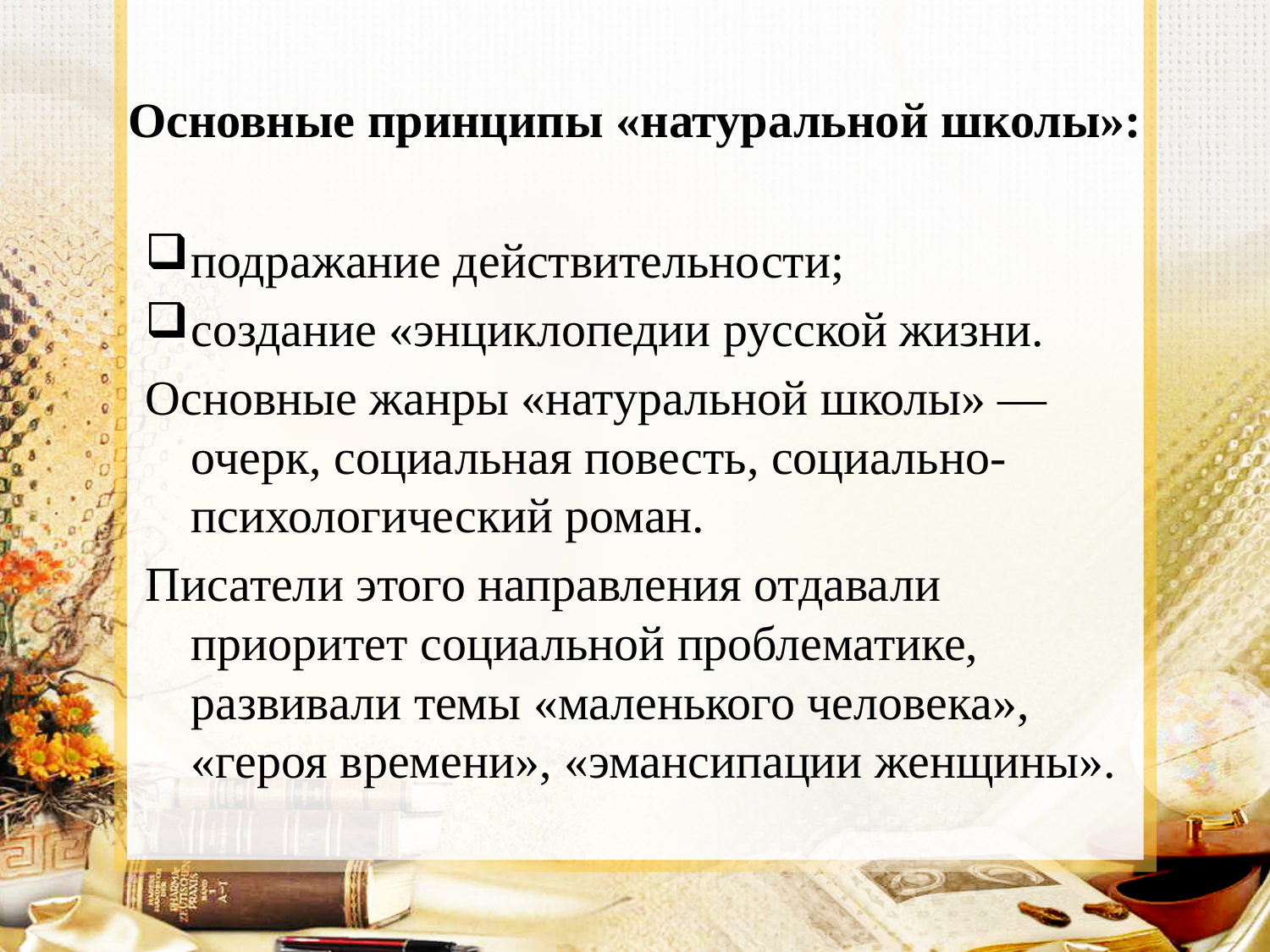

# Основные принципы «натуральной школы»:
подражание действительности;
создание «энциклопедии русской жизни.
Основные жанры «натуральной школы» — очерк, социальная повесть, социально-психологический роман.
Писатели этого направления отдавали приоритет социальной проблематике, развивали темы «маленького человека», «героя времени», «эмансипации женщины».